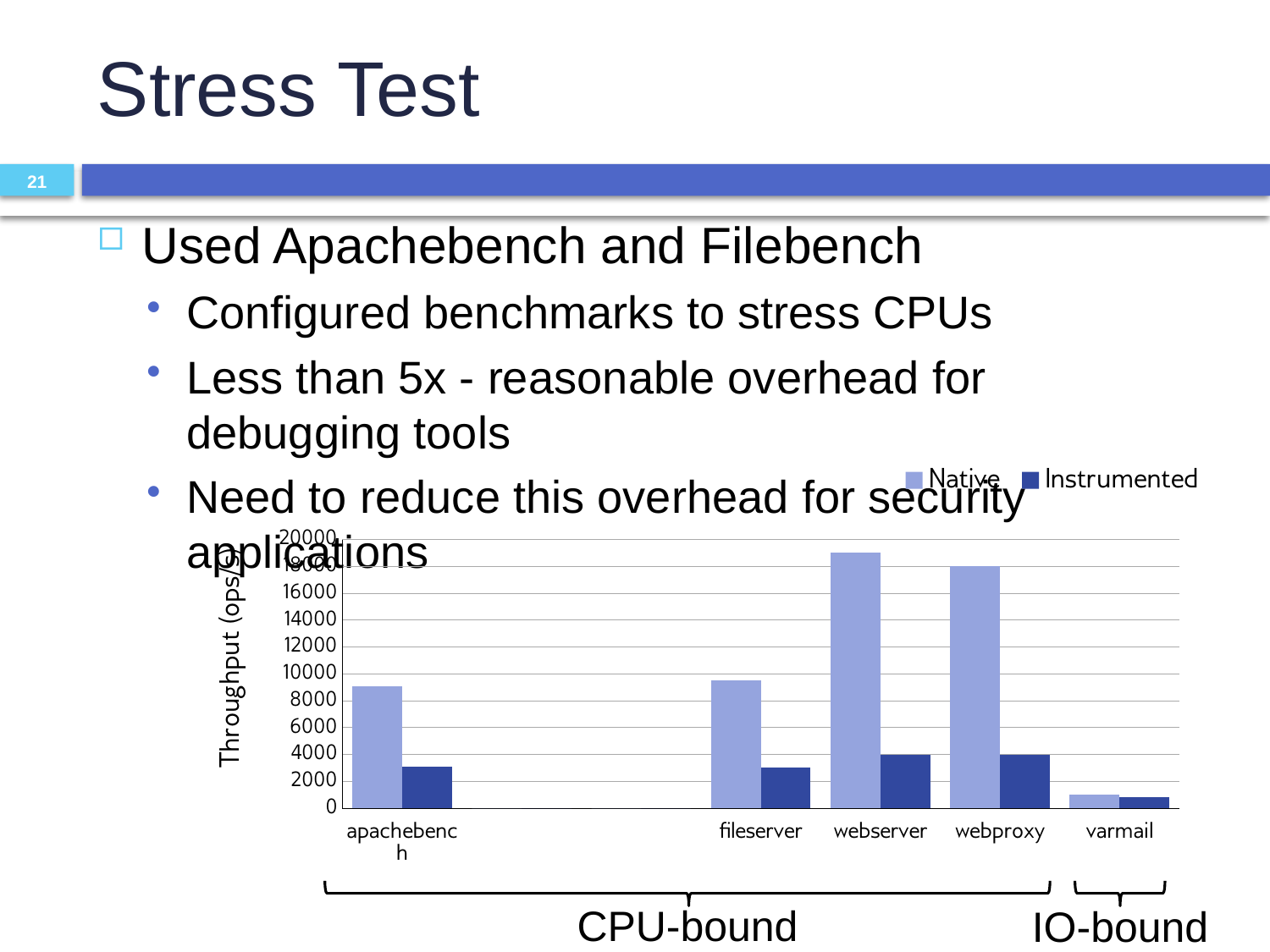

# Stress Test
21
Used Apachebench and Filebench
Configured benchmarks to stress CPUs
Less than 5x - reasonable overhead for debugging tools
Need to reduce this overhead for security applications

### Chart

| Category | Native | Instrumented |
|---|---|---|
| apachebench | 9100.0 | 3100.0 |
|   | 0.0 | 0.0 |
|   | 0.0 | 0.0 |
| fileserver | 9500.0 | 3000.0 |
| webserver | 19000.0 | 4000.0 |
| webproxy | 18000.0 | 4000.0 |
| varmail | 1000.0 | 800.0 |

CPU-bound
IO-bound